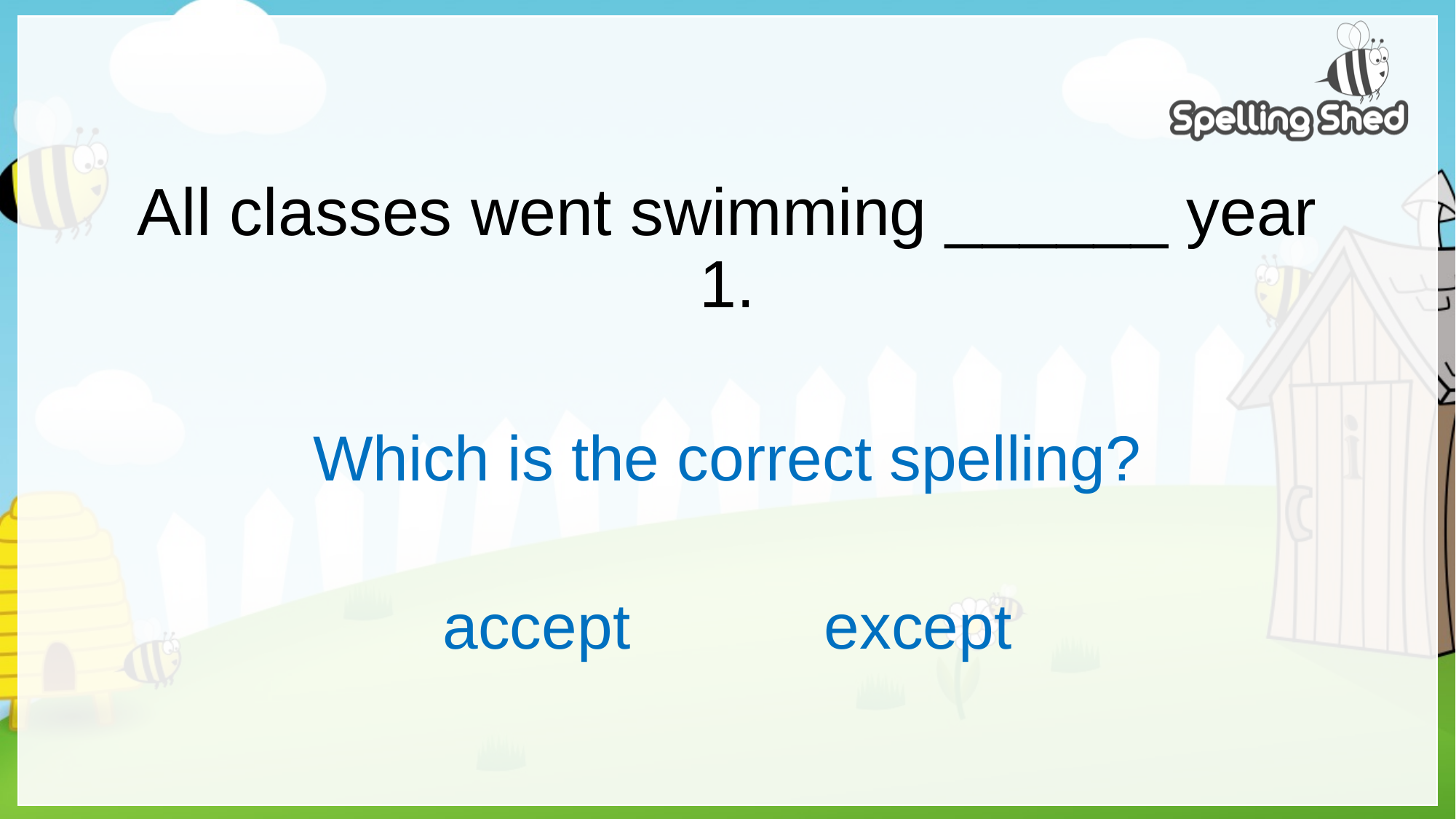

# All classes went swimming ______ year 1.
Which is the correct spelling?

accept           except